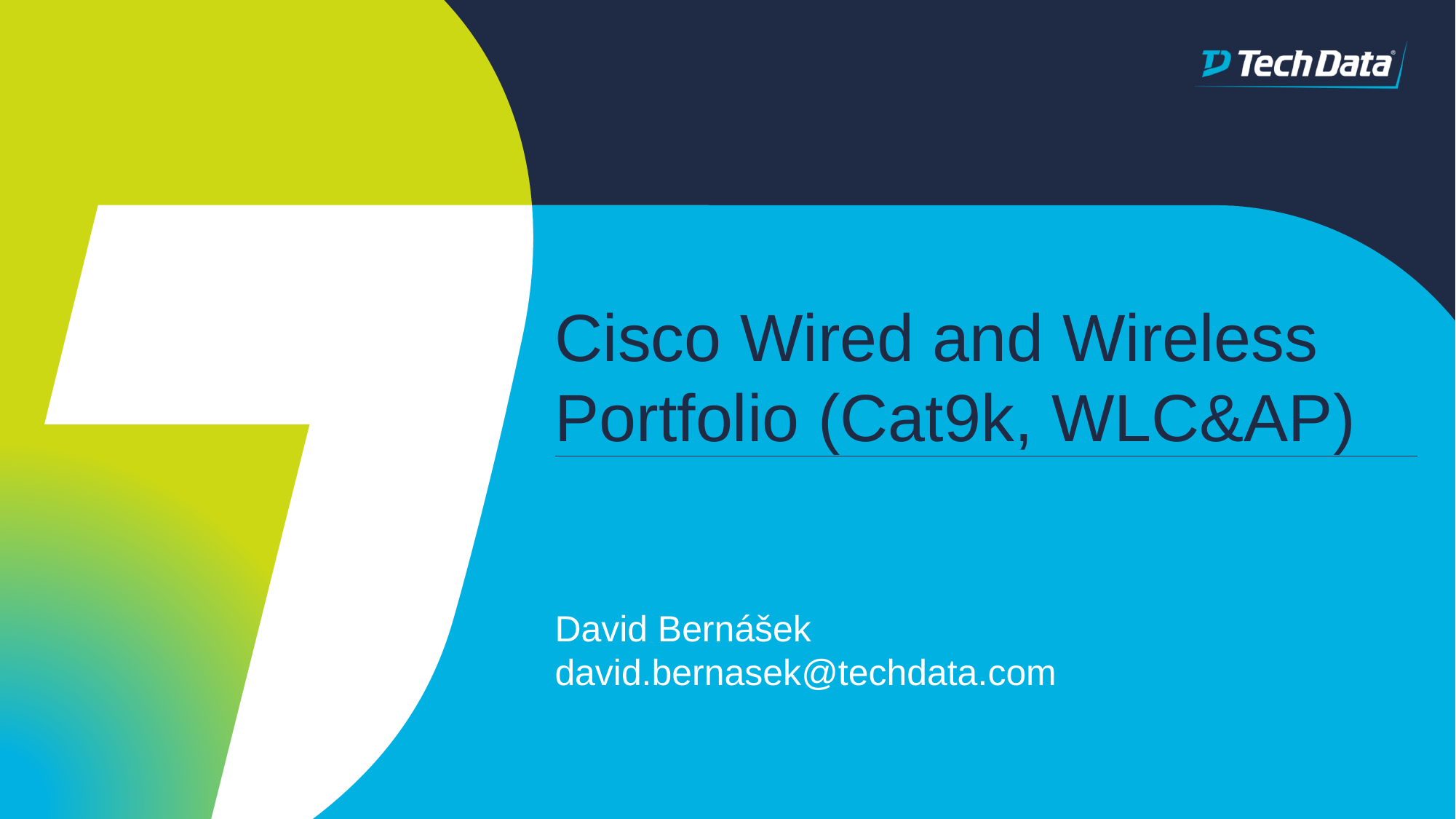

# Cisco Wired and Wireless Portfolio (Cat9k, WLC&AP)

David Bernášek
david.bernasek@techdata.com